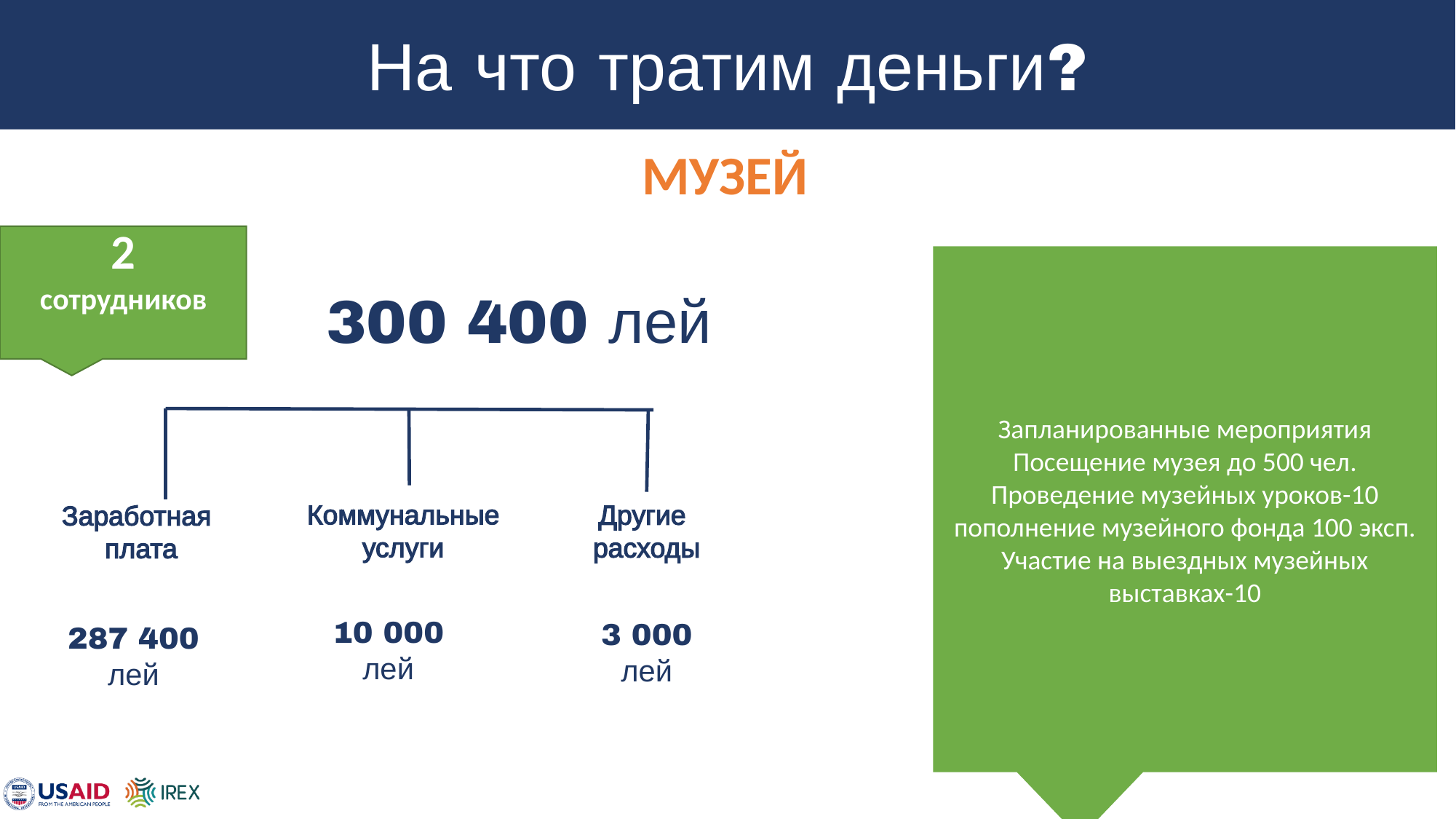

# На что тратим деньги?
МУЗЕЙ
2 сотрудников

Запланированные мероприятия
Посещение музея до 500 чел.
Проведение музейных уроков-10
пополнение музейного фонда 100 эксп.
Участие на выездных музейных выставках-10
300 400 лей
Коммунальные услуги
Другие
расходы
Заработная
плата
10 000
лей
3 000
лей
287 400
лей